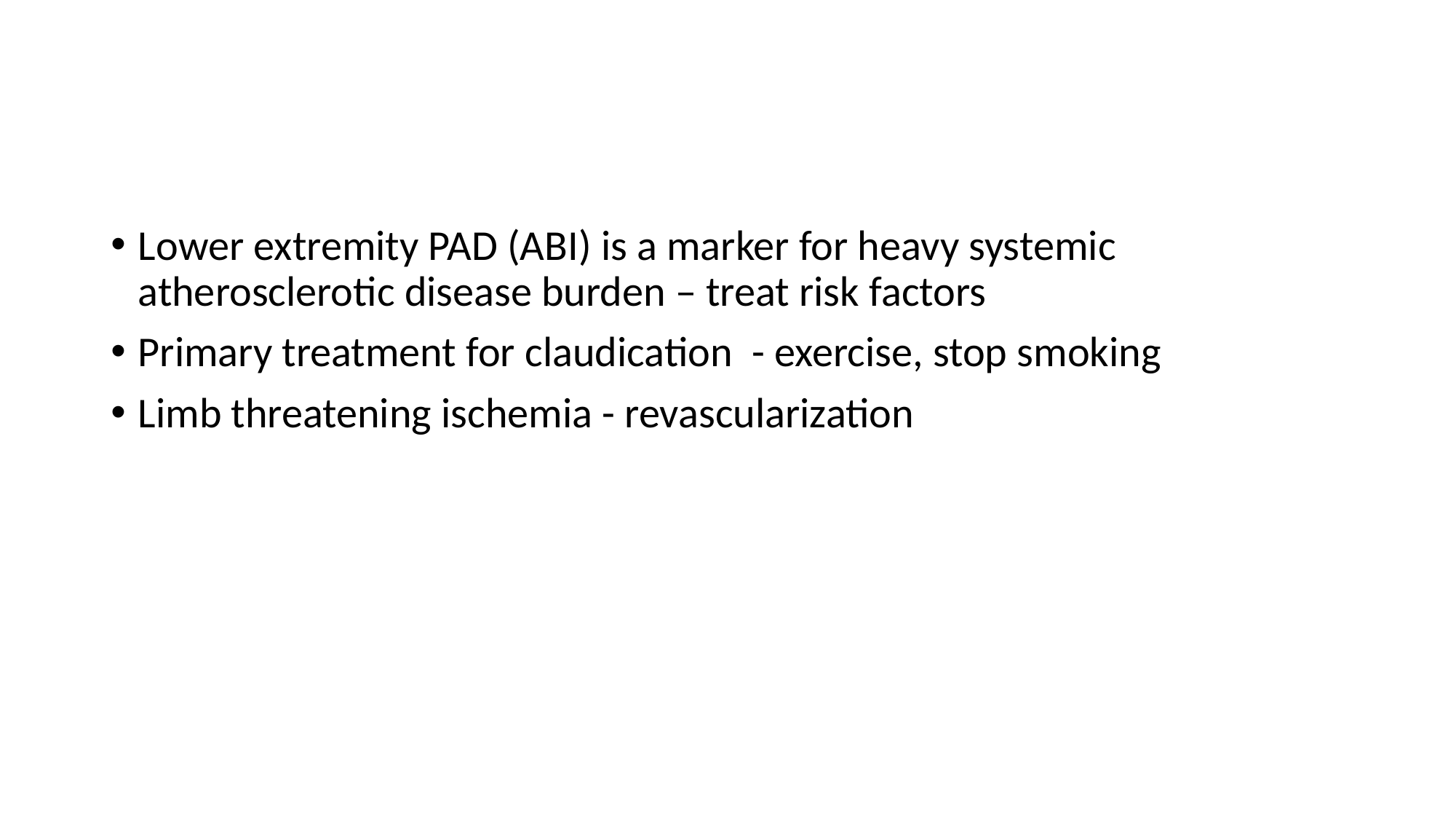

Lower extremity PAD (ABI) is a marker for heavy systemic atherosclerotic disease burden – treat risk factors
Primary treatment for claudication  - exercise, stop smoking
Limb threatening ischemia - revascularization